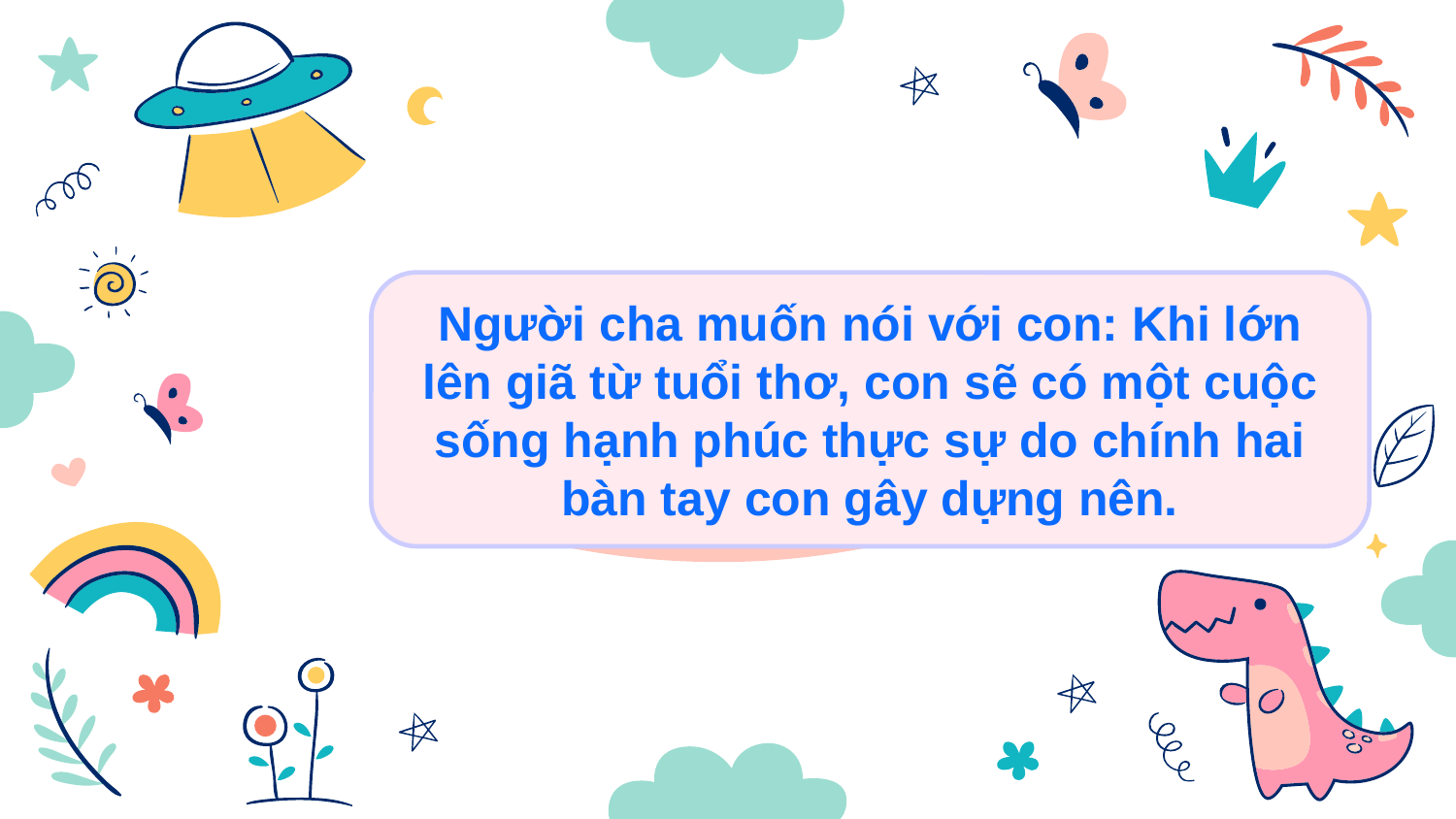

Người cha muốn nói với con: Khi lớn lên giã từ tuổi thơ, con sẽ có một cuộc sống hạnh phúc thực sự do chính hai bàn tay con gây dựng nên.